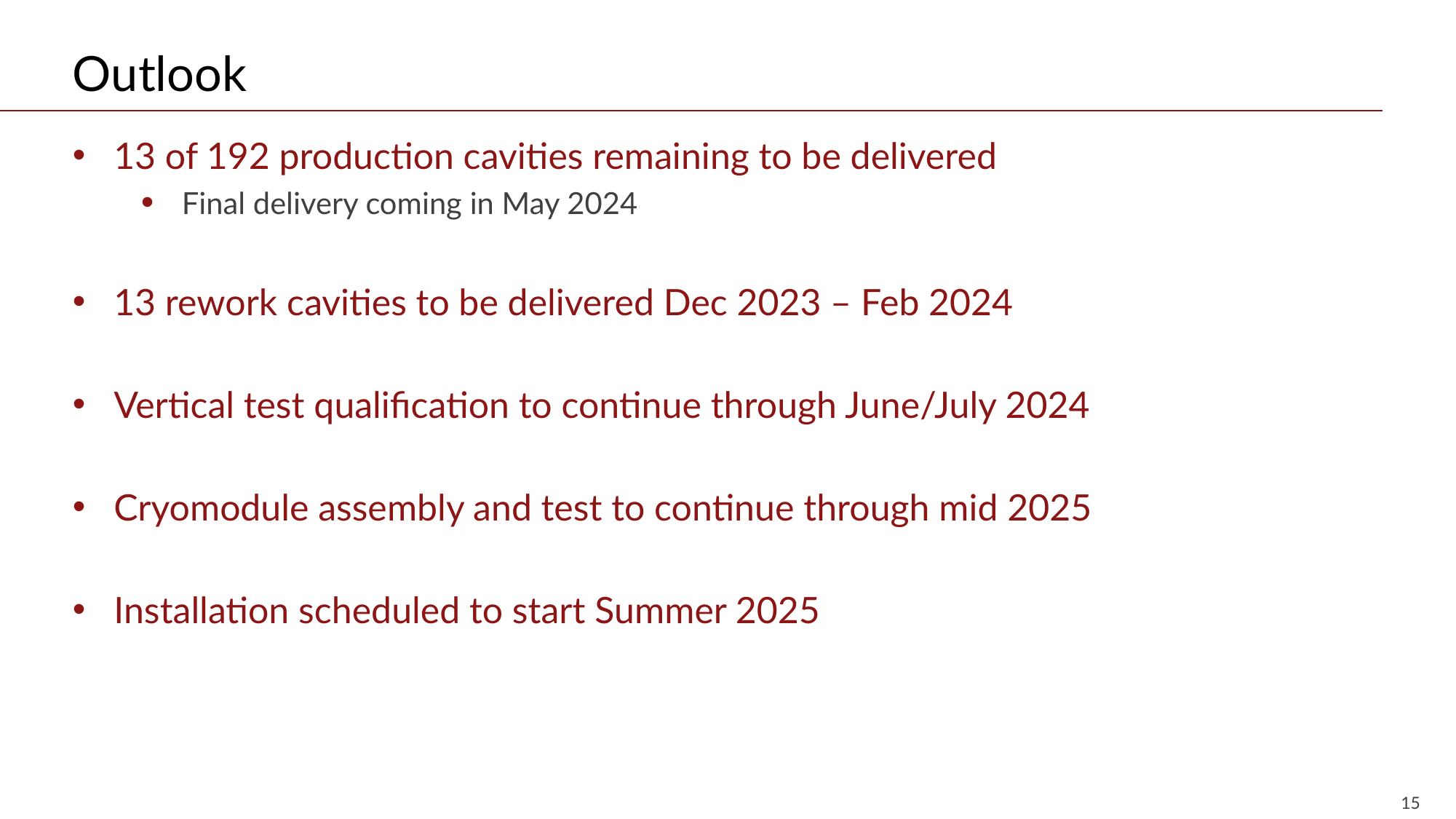

# Outlook
13 of 192 production cavities remaining to be delivered
Final delivery coming in May 2024

13 rework cavities to be delivered Dec 2023 – Feb 2024

Vertical test qualification to continue through June/July 2024

Cryomodule assembly and test to continue through mid 2025

Installation scheduled to start Summer 2025
15